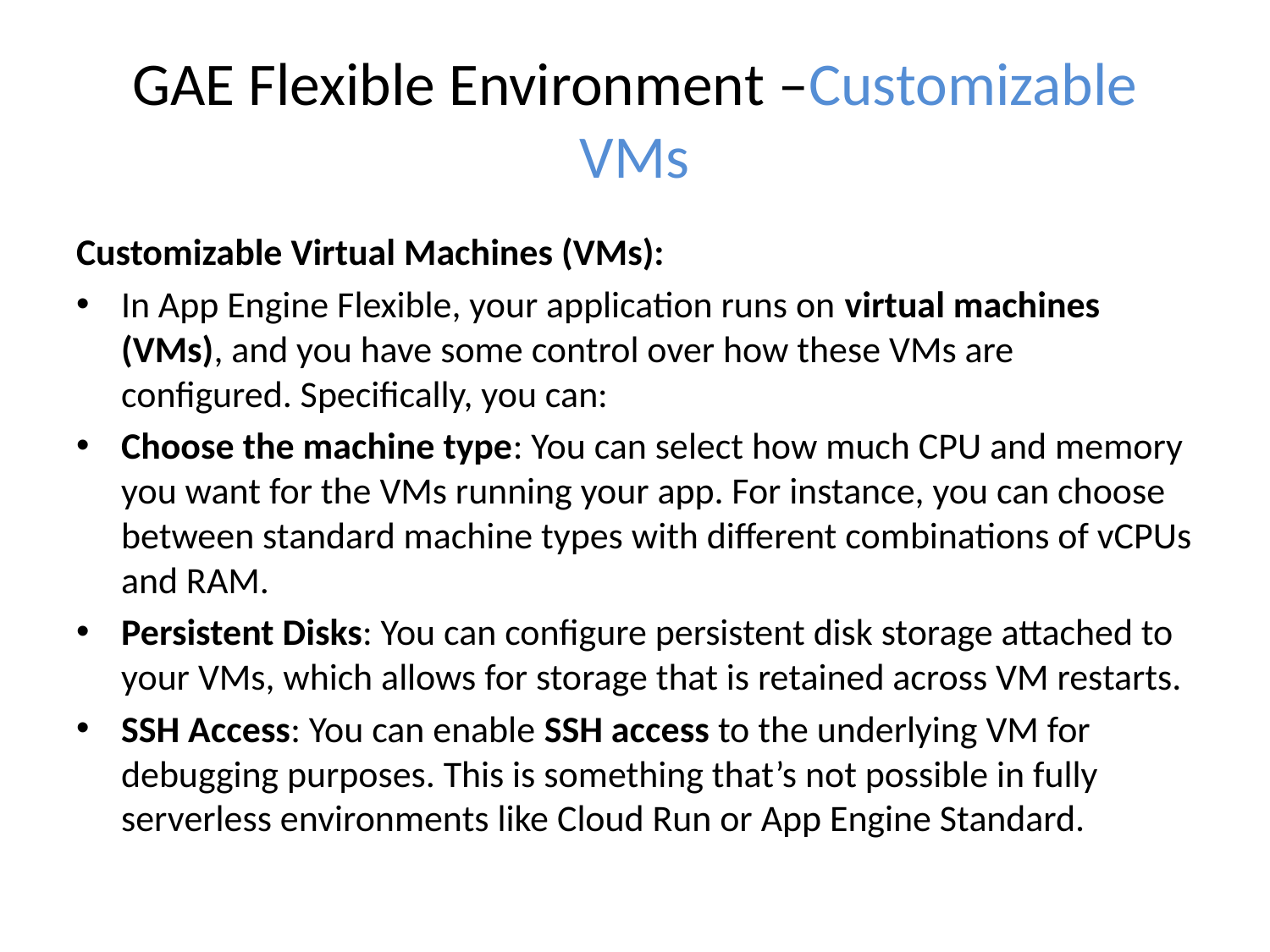

# GAE Flexible Environment –Customizable VMs
Customizable Virtual Machines (VMs):
In App Engine Flexible, your application runs on virtual machines (VMs), and you have some control over how these VMs are configured. Specifically, you can:
Choose the machine type: You can select how much CPU and memory you want for the VMs running your app. For instance, you can choose between standard machine types with different combinations of vCPUs and RAM.
Persistent Disks: You can configure persistent disk storage attached to your VMs, which allows for storage that is retained across VM restarts.
SSH Access: You can enable SSH access to the underlying VM for debugging purposes. This is something that’s not possible in fully serverless environments like Cloud Run or App Engine Standard.